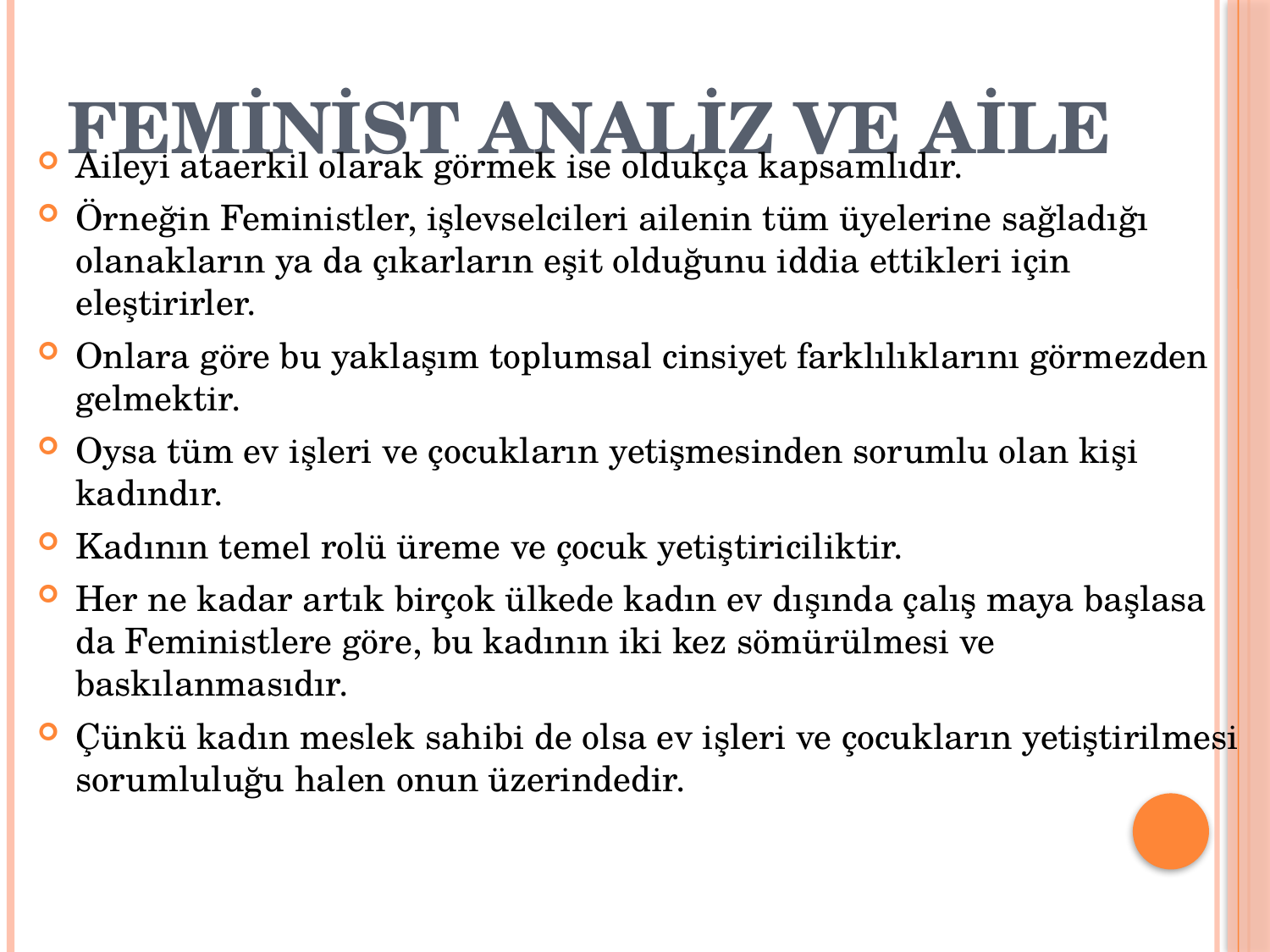

# Feminist Analiz ve Aile
Aileyi ataerkil olarak görmek ise oldukça kapsamlıdır.
Örneğin Feministler, işlevselcileri ailenin tüm üyelerine sağladığı olanakların ya da çıkarların eşit olduğunu iddia ettikleri için eleştirirler.
Onlara göre bu yaklaşım toplumsal cinsiyet farklılıklarını görmezden gelmektir.
Oysa tüm ev işleri ve çocukların yetişmesinden sorumlu olan kişi kadındır.
Kadının temel rolü üreme ve çocuk yetiştiriciliktir.
Her ne kadar artık birçok ülkede kadın ev dışında çalış maya başlasa da Feministlere göre, bu kadının iki kez sömürülmesi ve baskılanmasıdır.
Çünkü kadın meslek sahibi de olsa ev işleri ve çocukların yetiştirilmesi sorumluluğu halen onun üzerindedir.